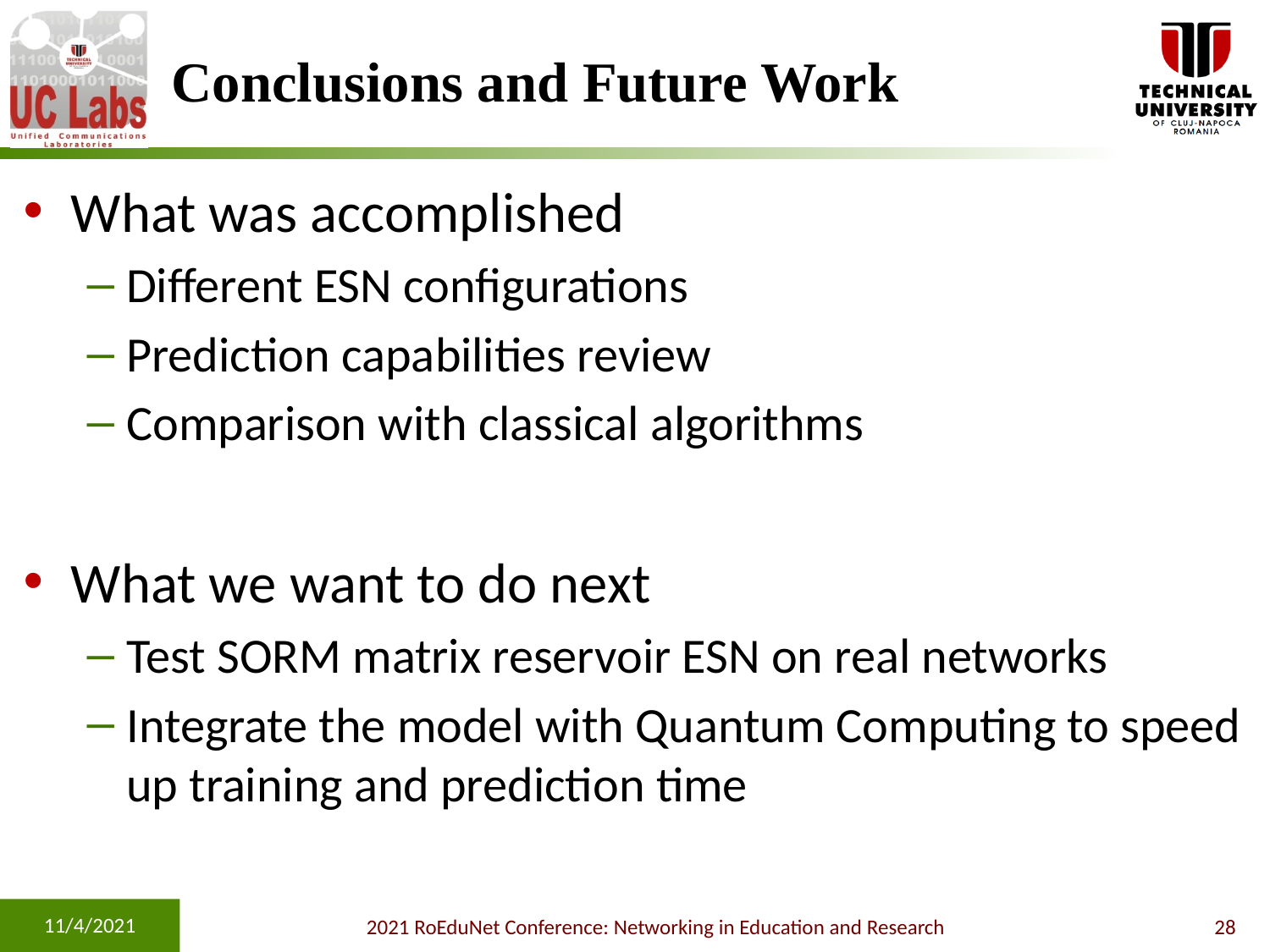

# Conclusions and Future Work
What was accomplished
Different ESN configurations
Prediction capabilities review
Comparison with classical algorithms

What we want to do next
Test SORM matrix reservoir ESN on real networks
Integrate the model with Quantum Computing to speed up training and prediction time
11/4/2021
2021 RoEduNet Conference: Networking in Education and Research
28